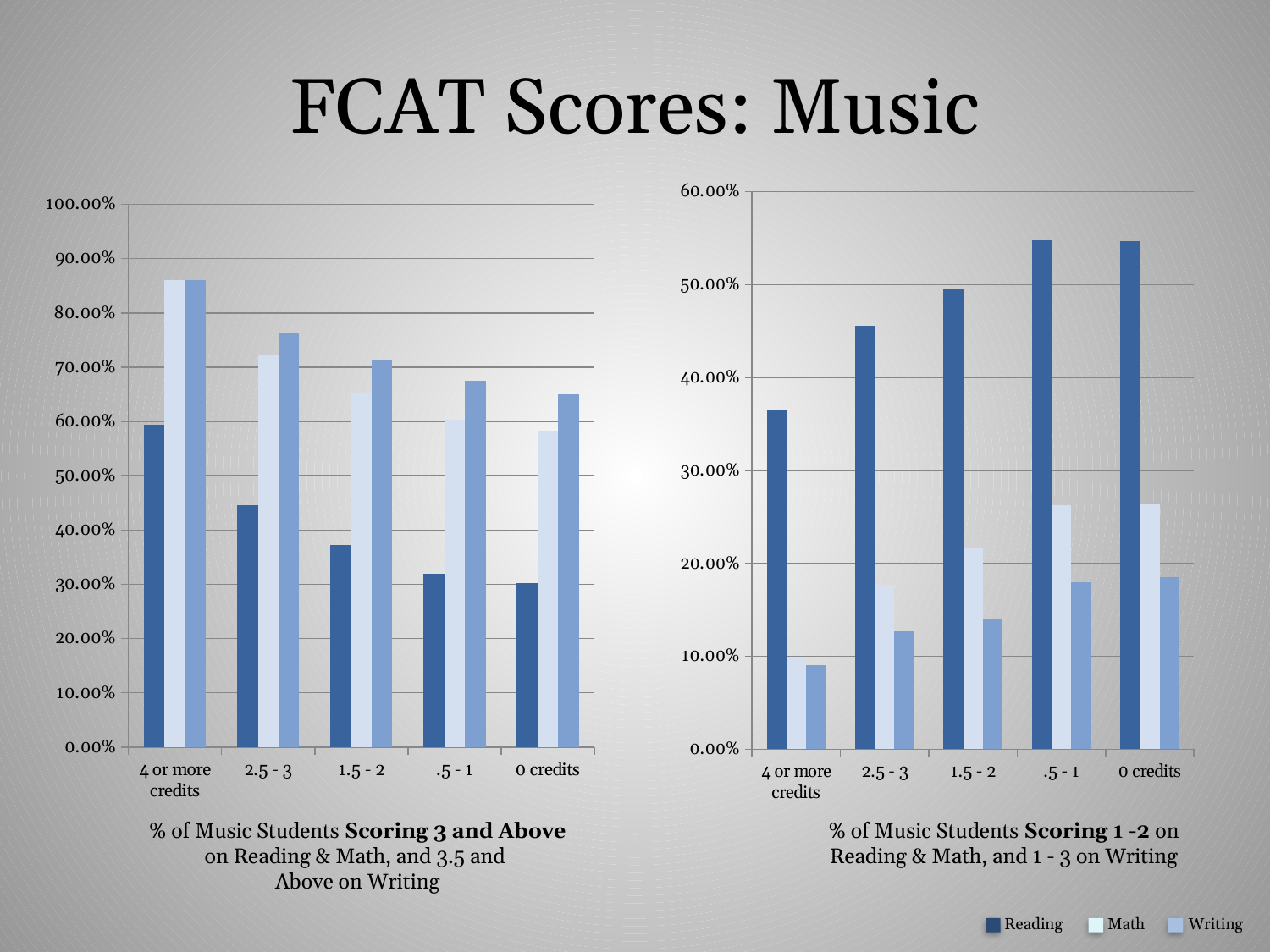

FCAT Scores: Music

### Chart

| Category | Reading | Math | Writing |
|---|---|---|---|
| 4 or more credits | 0.365320796460177 | 0.0994653392330383 | 0.0902470501474926 |
| 2.5 - 3 | 0.455766047452639 | 0.17711973514806 | 0.127092146404267 |
| 1.5 - 2 | 0.495529573590096 | 0.215841357175608 | 0.139500229252636 |
| .5 - 1 | 0.54747314541129 | 0.263102876504938 | 0.180051906856031 |
| 0 credits | 0.546497131167302 | 0.264132358917489 | 0.185168858183922 |

### Chart

| Category | Reading | Math | Writing |
|---|---|---|---|
| 4 or more credits | 0.593381268436578 | 0.85978982300885 | 0.860435103244838 |
| 2.5 - 3 | 0.446018024645944 | 0.722089387529888 | 0.764392128011771 |
| 1.5 - 2 | 0.372191655204035 | 0.651421366345713 | 0.713548830811554 |
| .5 - 1 | 0.320020185999567 | 0.603489294210944 | 0.674392617691587 |
| 0 credits | 0.302071207664915 | 0.583347683236787 | 0.650215937347174 |
% of Music Students Scoring 3 and Above on Reading & Math, and 3.5 and
Above on Writing
% of Music Students Scoring 1 -2 on Reading & Math, and 1 - 3 on Writing
Reading
Math
Writing